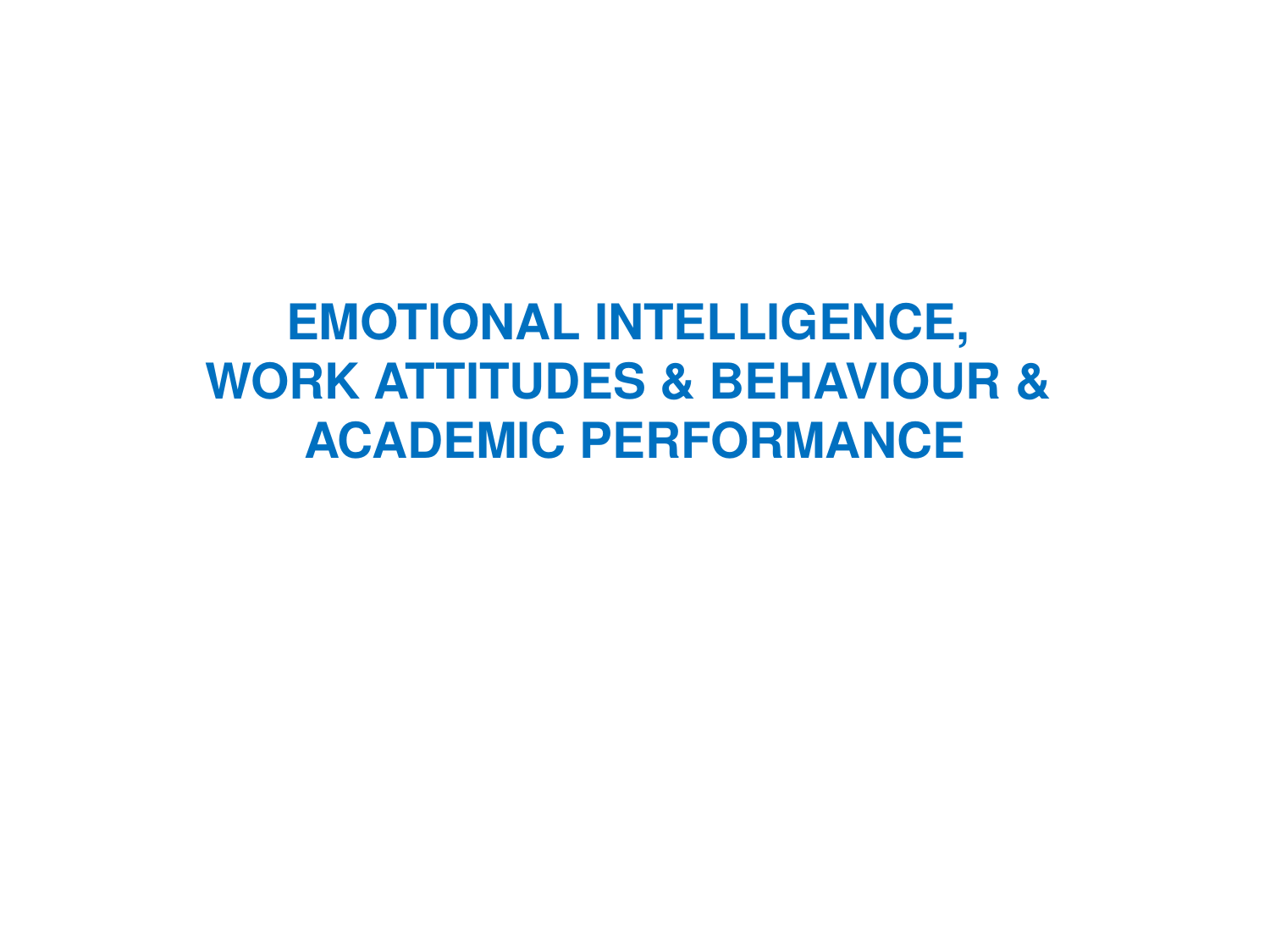

EMOTIONAL INTELLIGENCE,
WORK ATTITUDES & BEHAVIOUR &
ACADEMIC PERFORMANCE